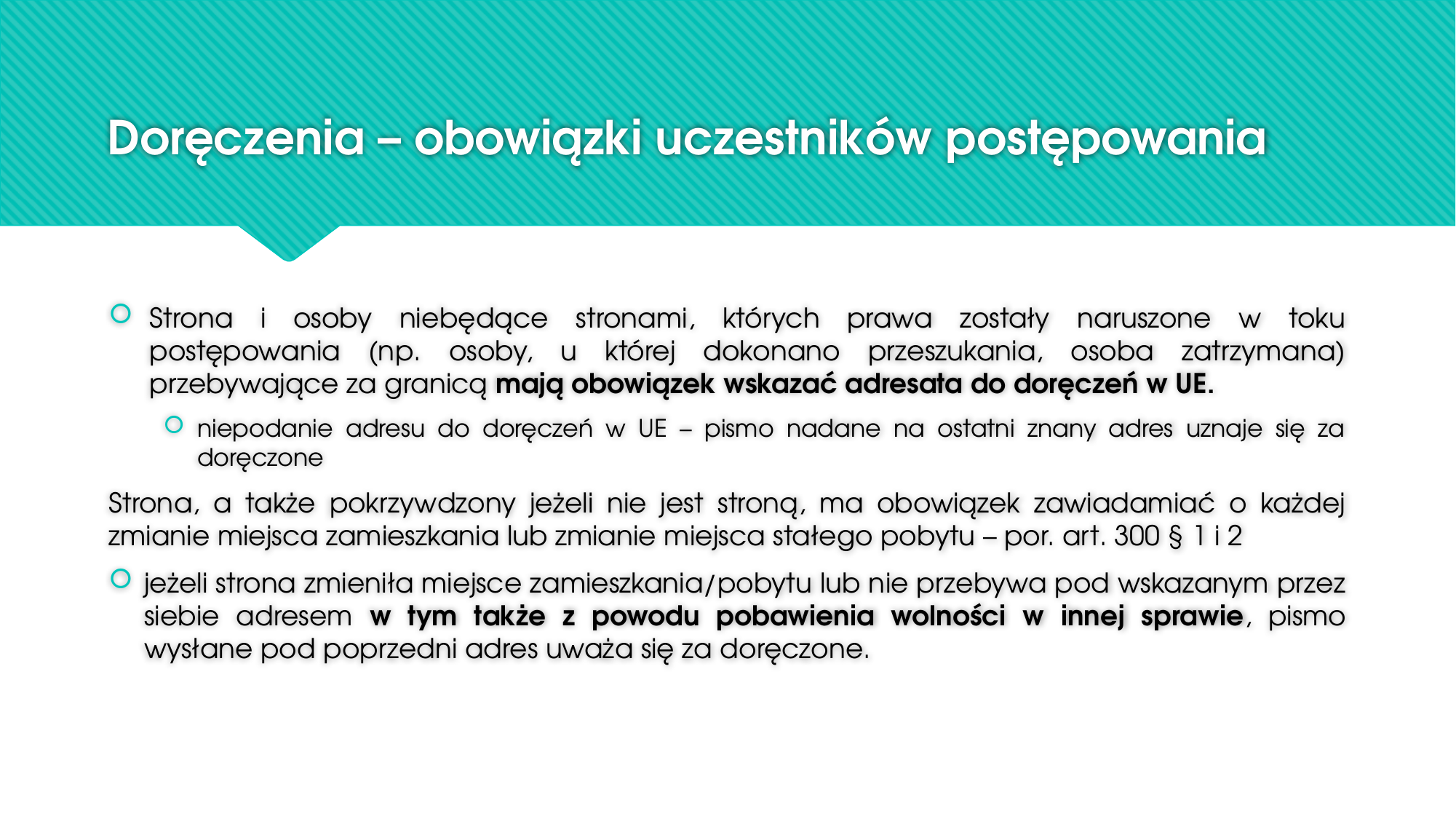

# Doręczenia – obowiązki uczestników postępowania
Strona i osoby niebędące stronami, których prawa zostały naruszone w toku postępowania (np. osoby, u której dokonano przeszukania, osoba zatrzymana) przebywające za granicą mają obowiązek wskazać adresata do doręczeń w UE.
niepodanie adresu do doręczeń w UE – pismo nadane na ostatni znany adres uznaje się za doręczone
Strona, a także pokrzywdzony jeżeli nie jest stroną, ma obowiązek zawiadamiać o każdej zmianie miejsca zamieszkania lub zmianie miejsca stałego pobytu – por. art. 300 § 1 i 2
jeżeli strona zmieniła miejsce zamieszkania/pobytu lub nie przebywa pod wskazanym przez siebie adresem w tym także z powodu pobawienia wolności w innej sprawie, pismo wysłane pod poprzedni adres uważa się za doręczone.